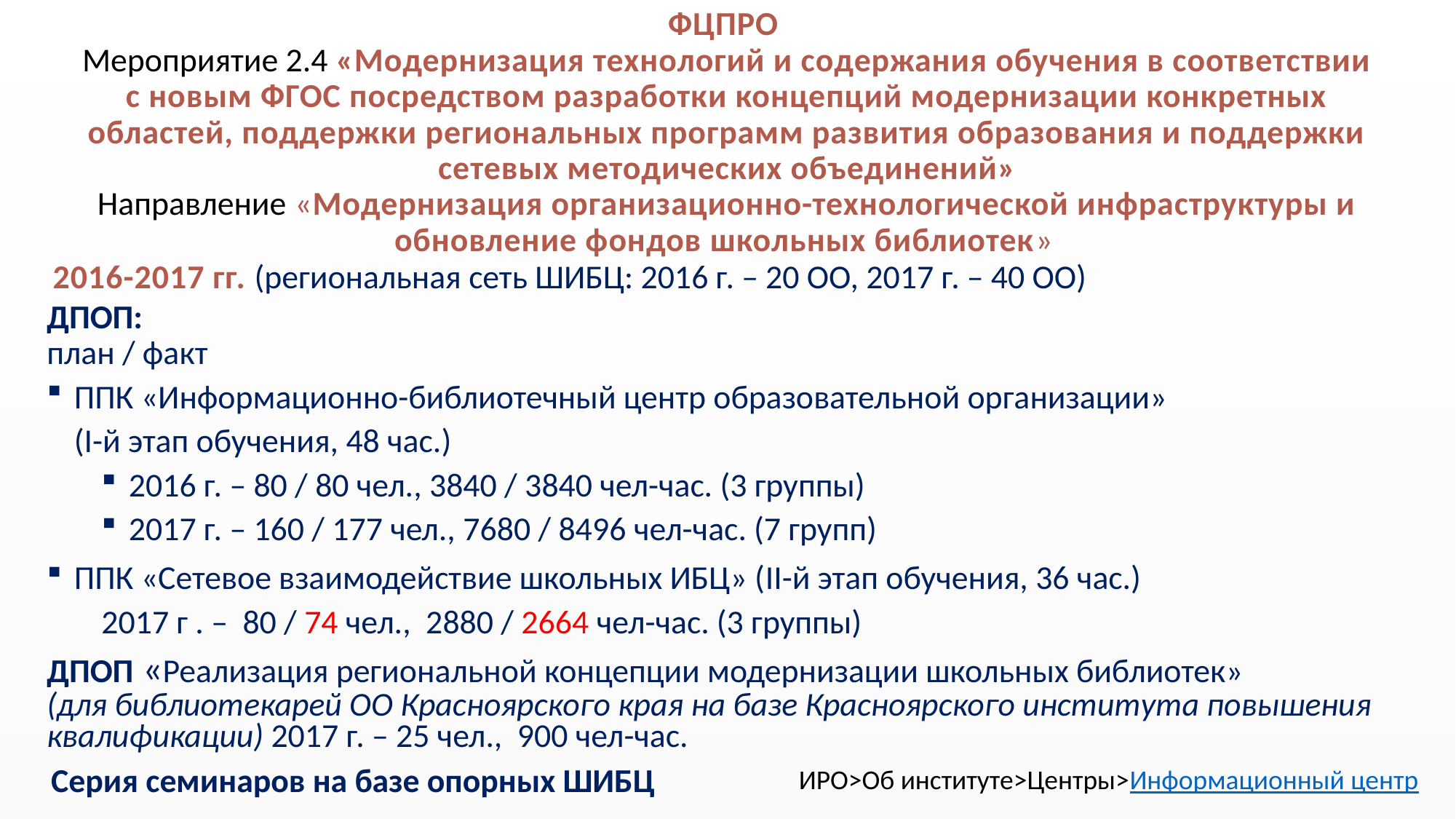

# ФЦПРО Мероприятие 2.4 «Модернизация технологий и содержания обучения в соответствии с новым ФГОС посредством разработки концепций модернизации конкретных областей, поддержки региональных программ развития образования и поддержки сетевых методических объединений» Направление «Модернизация организационно-технологической инфраструктуры и обновление фондов школьных библиотек»
2016-2017 гг. (региональная сеть ШИБЦ: 2016 г. – 20 ОО, 2017 г. – 40 ОО)
ДПОП:
план / факт
ППК «Информационно-библиотечный центр образовательной организации»
(I-й этап обучения, 48 час.)
2016 г. – 80 / 80 чел., 3840 / 3840 чел-час. (3 группы)
2017 г. – 160 / 177 чел., 7680 / 8496 чел-час. (7 групп)
ППК «Сетевое взаимодействие школьных ИБЦ» (II-й этап обучения, 36 час.)
2017 г . –  80 / 74 чел.,  2880 / 2664 чел-час. (3 группы)
ДПОП «Реализация региональной концепции модернизации школьных библиотек»
(для библиотекарей ОО Красноярского края на базе Красноярского института повышения квалификации) 2017 г. – 25 чел.,  900 чел-час.

Серия семинаров на базе опорных ШИБЦ
ИРО>Об институте>Центры>Информационный центр